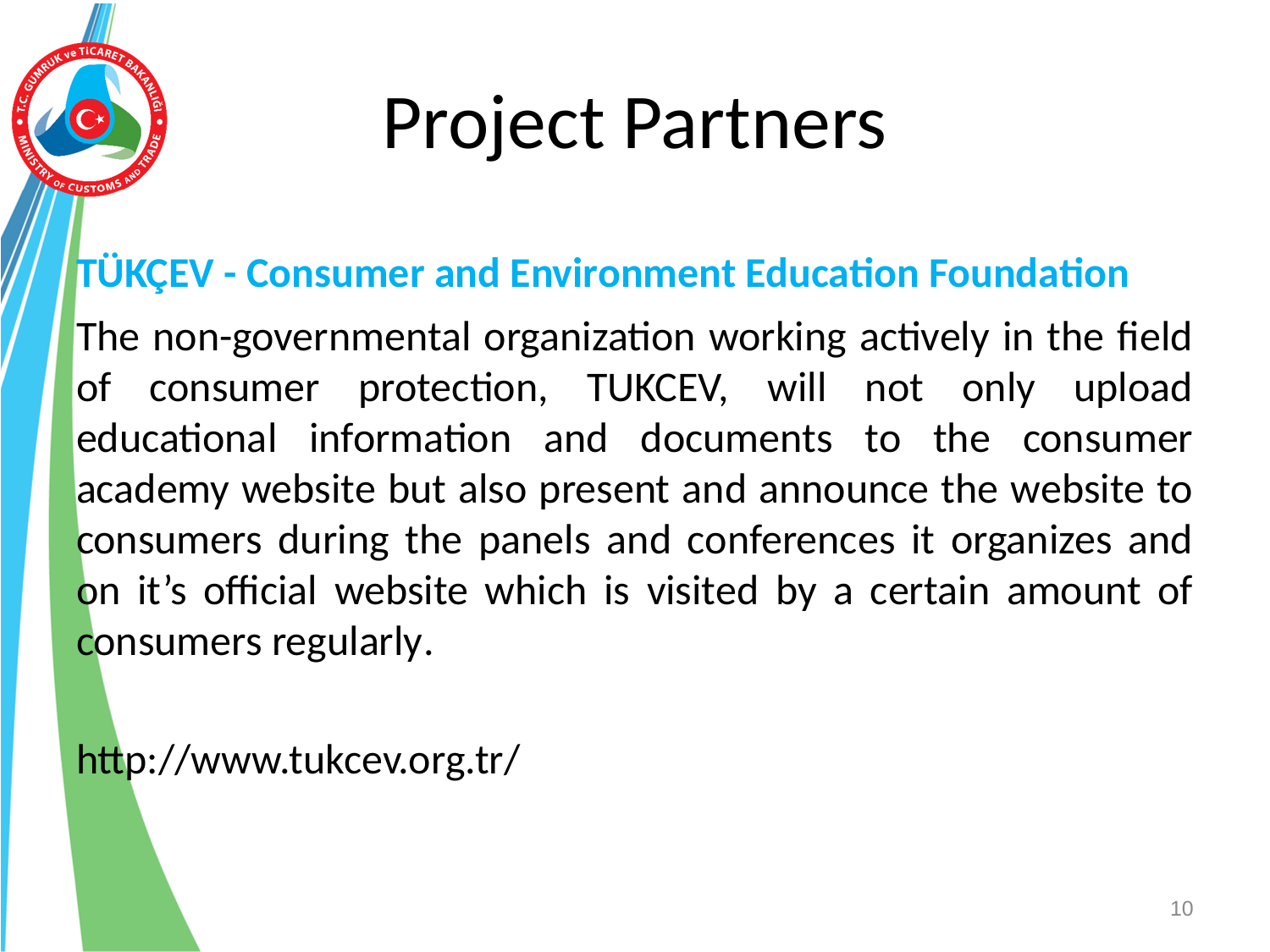

# Project Partners
TÜKÇEV - Consumer and Environment Education Foundation
The non-governmental organization working actively in the field of consumer protection, TUKCEV, will not only upload educational information and documents to the consumer academy website but also present and announce the website to consumers during the panels and conferences it organizes and on it’s official website which is visited by a certain amount of consumers regularly.

http://www.tukcev.org.tr/
10